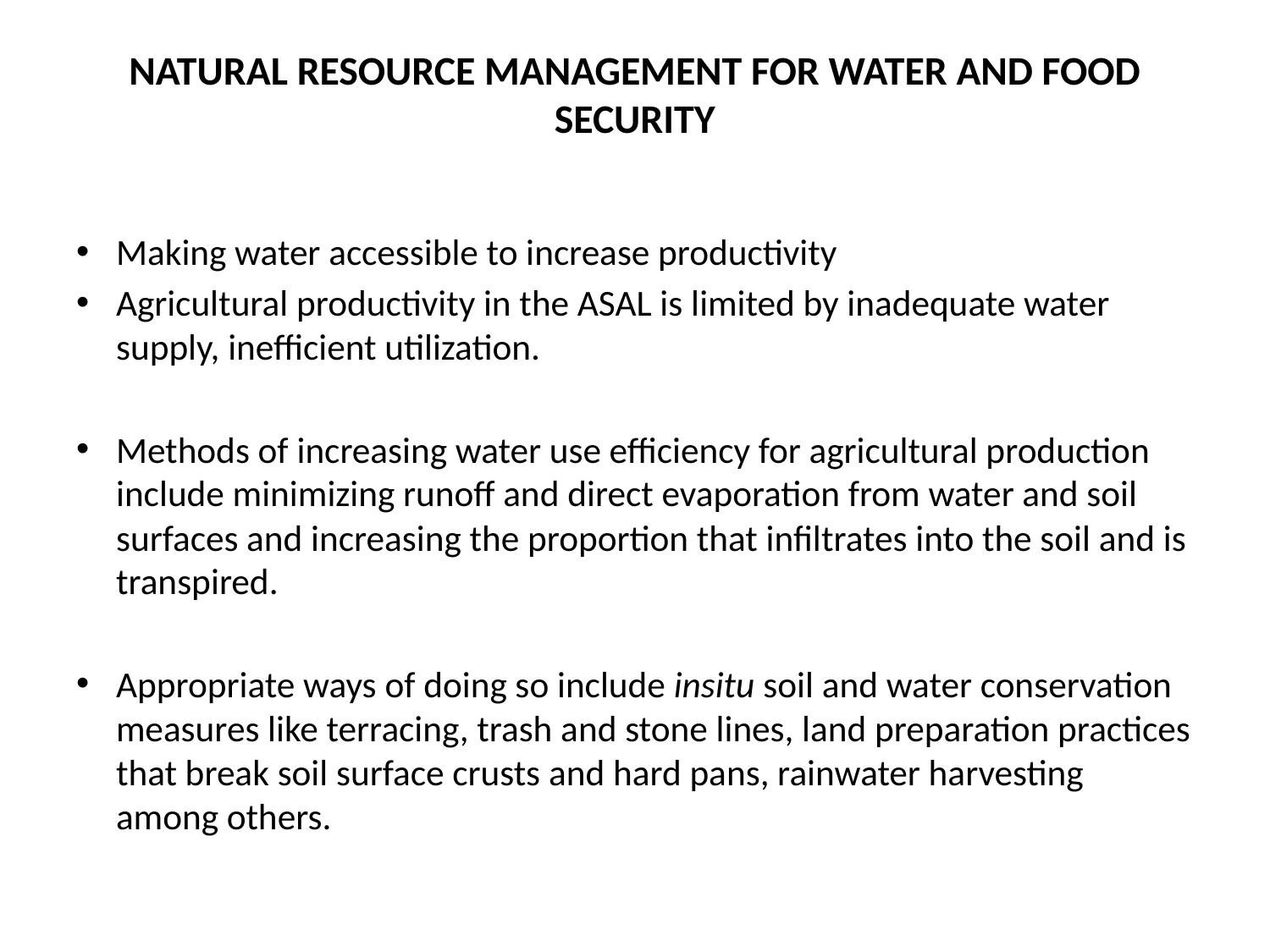

# NATURAL RESOURCE MANAGEMENT FOR WATER AND FOOD SECURITY
Making water accessible to increase productivity
Agricultural productivity in the ASAL is limited by inadequate water supply, inefficient utilization.

Methods of increasing water use efficiency for agricultural production include minimizing runoff and direct evaporation from water and soil surfaces and increasing the proportion that infiltrates into the soil and is transpired.

Appropriate ways of doing so include insitu soil and water conservation measures like terracing, trash and stone lines, land preparation practices that break soil surface crusts and hard pans, rainwater harvesting among others.